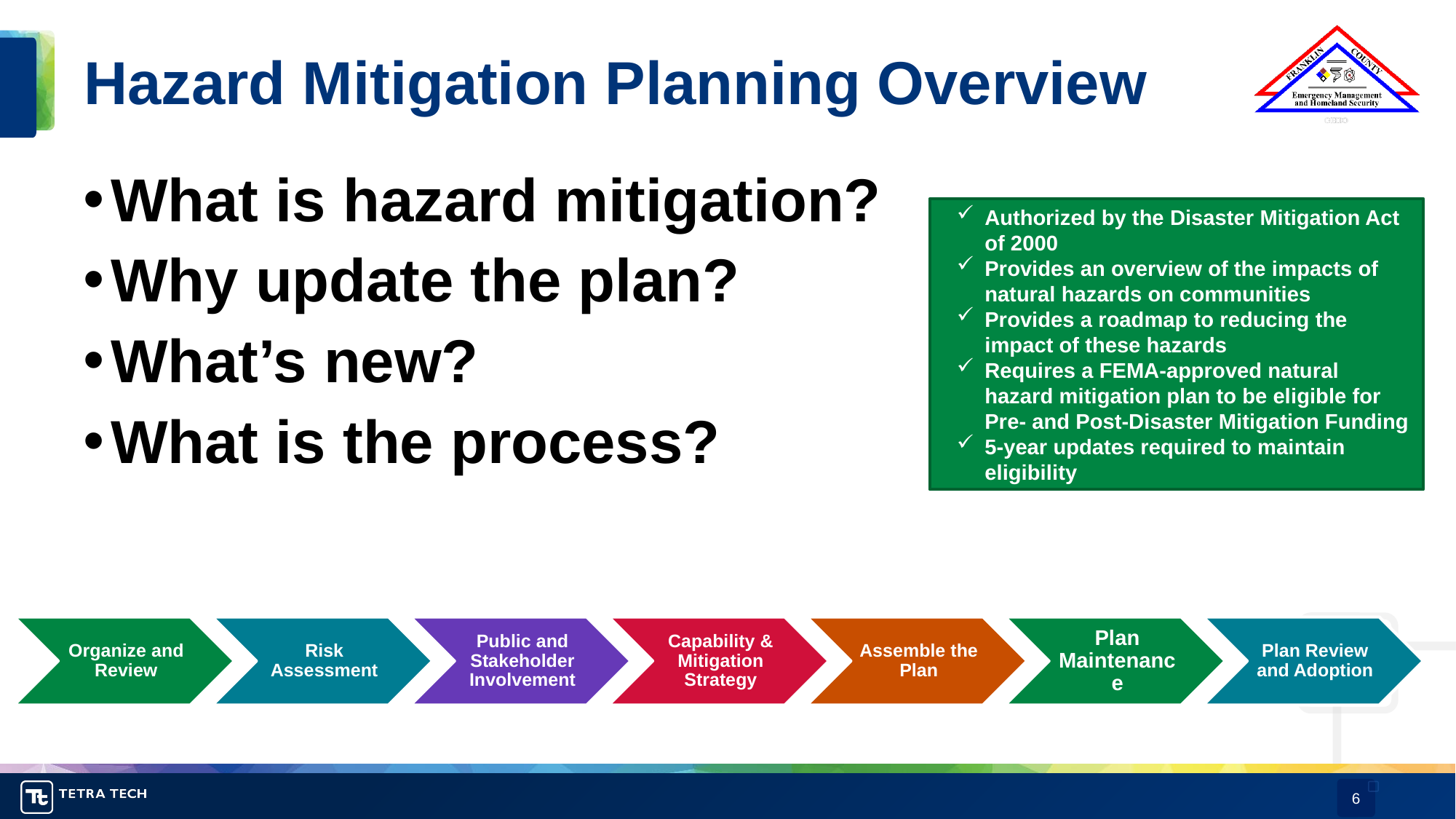

# Hazard Mitigation Planning Overview
What is hazard mitigation?
Why update the plan?
What’s new?
What is the process?
Authorized by the Disaster Mitigation Act of 2000
Provides an overview of the impacts of natural hazards on communities
Provides a roadmap to reducing the impact of these hazards
Requires a FEMA-approved natural hazard mitigation plan to be eligible for Pre- and Post-Disaster Mitigation Funding
5-year updates required to maintain eligibility
Organize and Review
Risk Assessment
Public and Stakeholder Involvement
Capability & Mitigation Strategy
Assemble the Plan
Plan Maintenance
Plan Review and Adoption
6